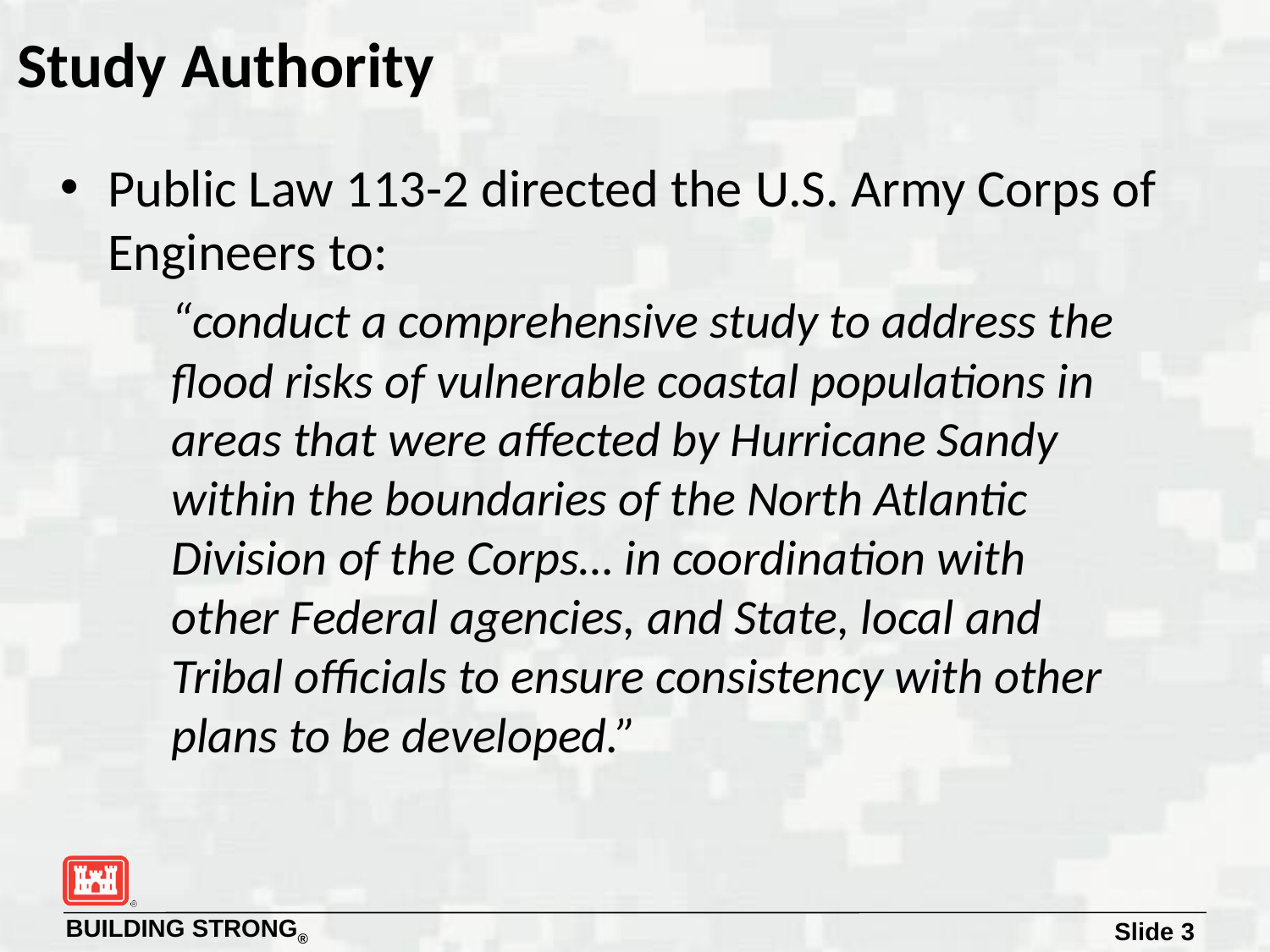

# Study Authority
Public Law 113-2 directed the U.S. Army Corps of Engineers to:
“conduct a comprehensive study to address the flood risks of vulnerable coastal populations in areas that were affected by Hurricane Sandy within the boundaries of the North Atlantic Division of the Corps… in coordination with other Federal agencies, and State, local and Tribal officials to ensure consistency with other plans to be developed.”